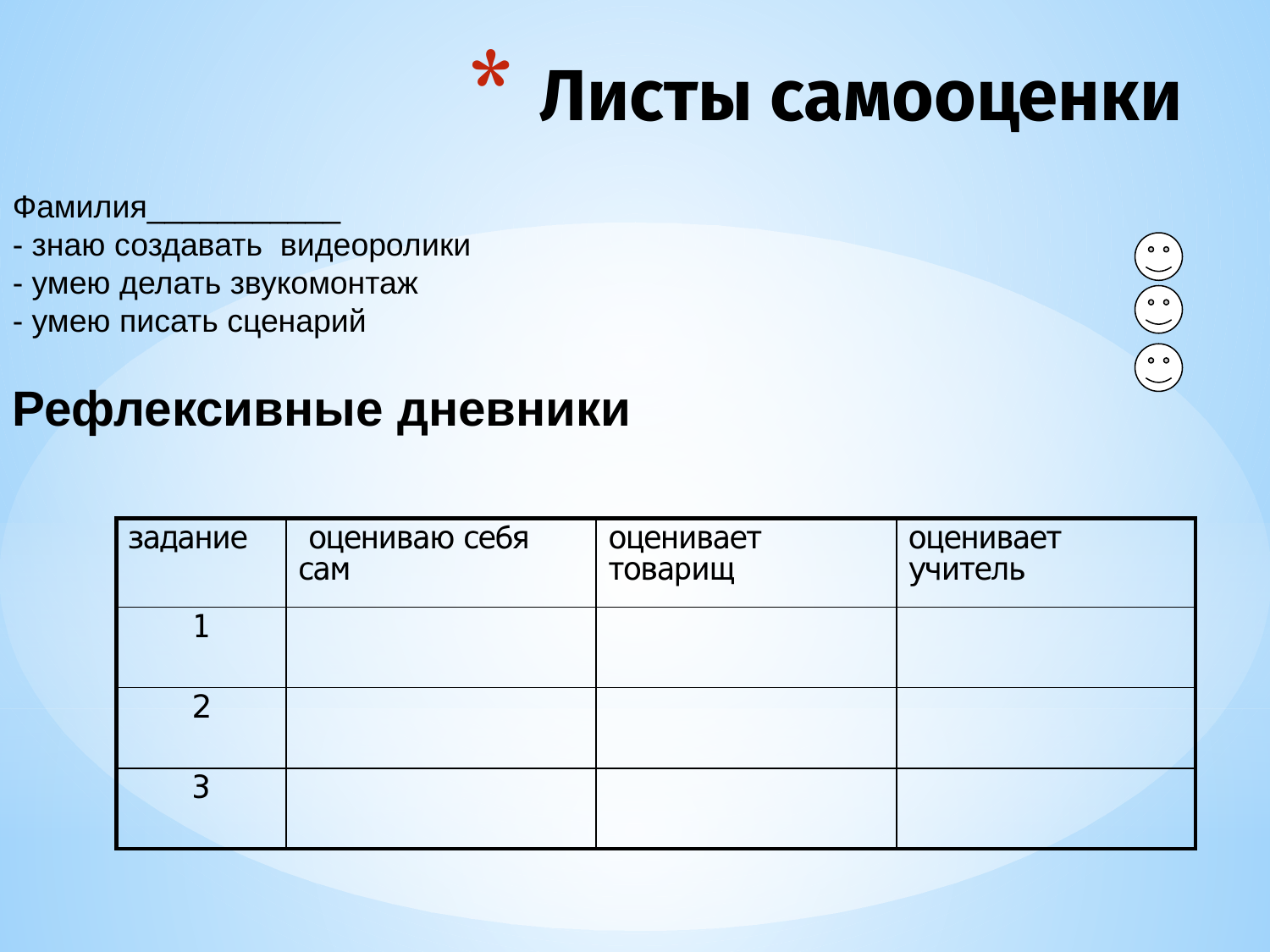

# Листы самооценки
Фамилия___________
- знаю создавать  видеоролики
- умею делать звукомонтаж
- умею писать сценарий

Рефлексивные дневники

| задание | оцениваю себя сам | оценивает товарищ | оценивает учитель |
| --- | --- | --- | --- |
| 1 |  |  |  |
| 2 |  |  |  |
| 3 |  |  |  |